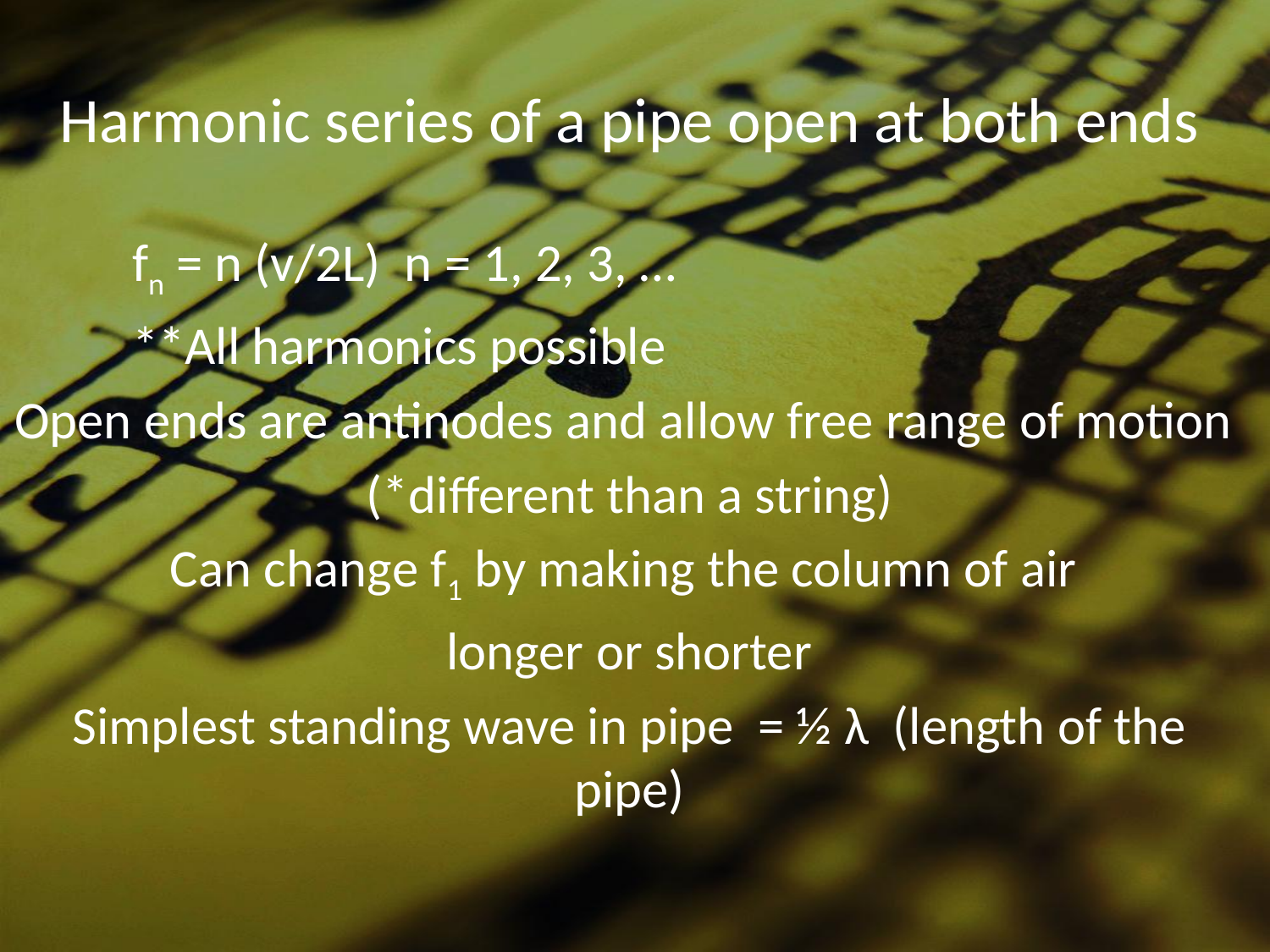

# Harmonic series of a pipe open at both ends
		fn = n (v/2L)  n = 1, 2, 3, …
		**All harmonics possible
Open ends are antinodes and allow free range of motion
(*different than a string)
Can change f1 by making the column of air
longer or shorter
Simplest standing wave in pipe  = ½ λ  (length of the pipe)